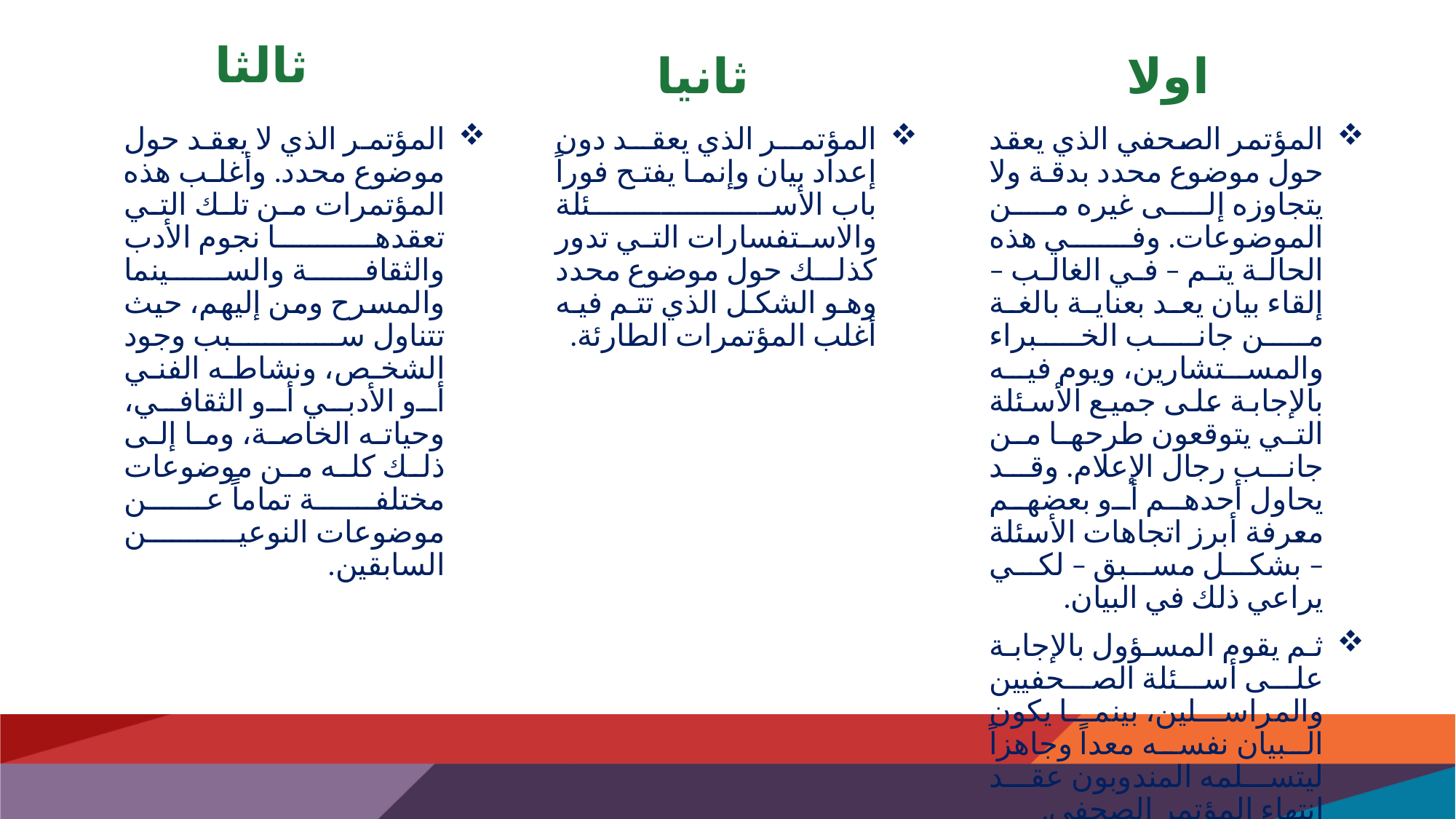

ثالثا
ثانيا
# اولا
المؤتمر الذي لا يعقد حول موضوع محدد. وأغلب هذه المؤتمرات من تلك التي تعقدها نجوم الأدب والثقافة والسينما والمسرح ومن إليهم، حيث تتناول سبب وجود الشخص، ونشاطه الفني أو الأدبي أو الثقافي، وحياته الخاصة، وما إلى ذلك كله من موضوعات مختلفة تماماً عن موضوعات النوعين السابقين.
المؤتمر الذي يعقد دون إعداد بيان وإنما يفتح فوراً باب الأسئلة والاستفسارات التي تدور كذلك حول موضوع محدد وهو الشكل الذي تتم فيه أغلب المؤتمرات الطارئة.
المؤتمر الصحفي الذي يعقد حول موضوع محدد بدقة ولا يتجاوزه إلى غيره من الموضوعات. وفي هذه الحالة يتم – في الغالب – إلقاء بيان يعد بعناية بالغة من جانب الخبراء والمستشارين، ويوم فيه بالإجابة على جميع الأسئلة التي يتوقعون طرحها من جانب رجال الإعلام. وقد يحاول أحدهم أو بعضهم معرفة أبرز اتجاهات الأسئلة – بشكل مسبق – لكي يراعي ذلك في البيان.
ثم يقوم المسؤول بالإجابة على أسئلة الصحفيين والمراسلين، بينما يكون البيان نفسه معداً وجاهزاً ليتسلمه المندوبون عقد انتهاء المؤتمر الصحفي.